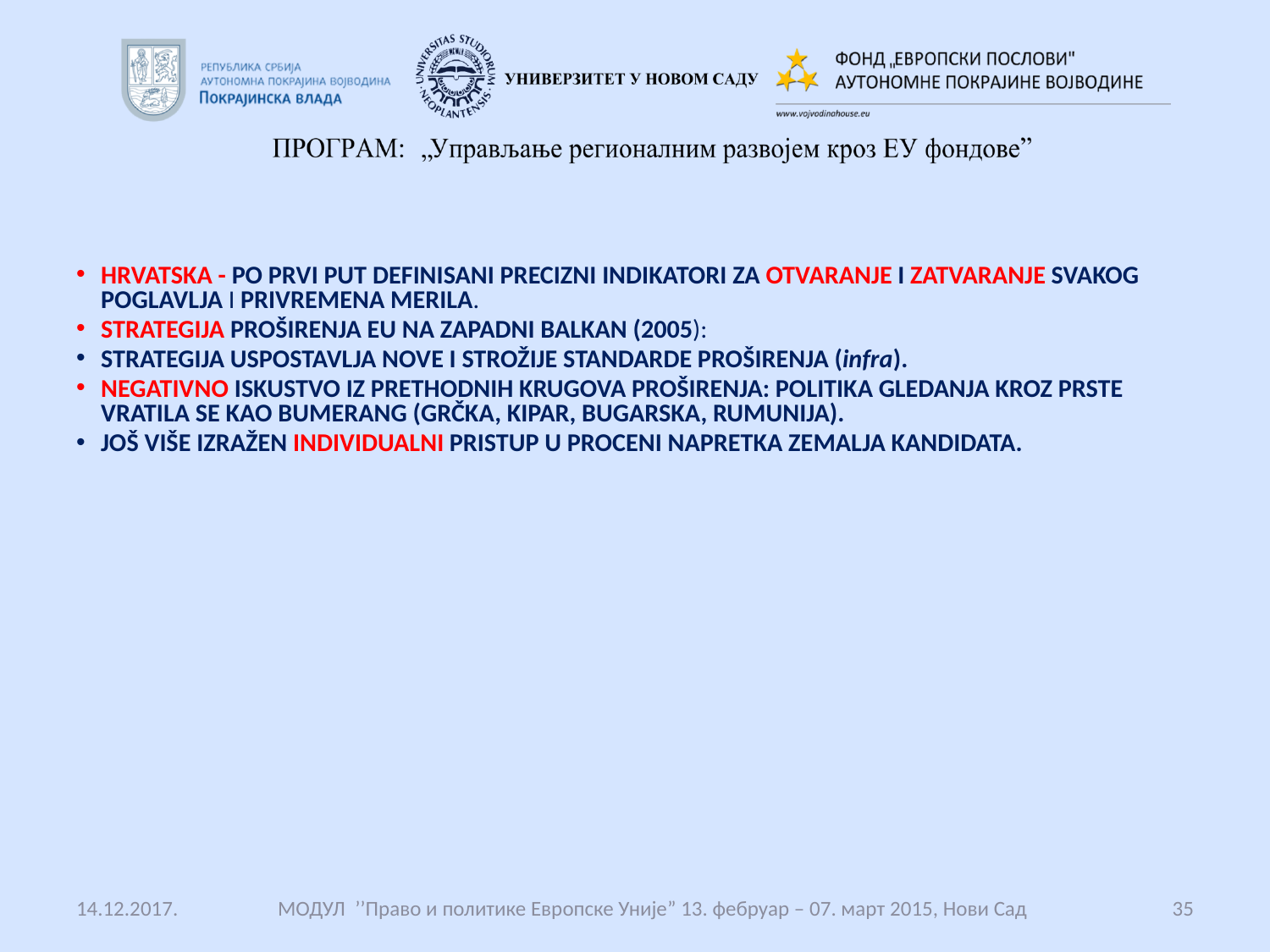

#

HRVATSKA - PO PRVI PUT DEFINISANI PRECIZNI INDIKATORI ZA OTVARANJE I ZATVARANJE SVAKOG POGLAVLJA I PRIVREMENA MERILA.
STRATEGIJA PROŠIRENJA EU NA ZAPADNI BALKAN (2005):
STRATEGIJA USPOSTAVLJA NOVE I STROŽIJE STANDARDE PROŠIRENJA (infra).
NEGATIVNO ISKUSTVO IZ PRETHODNIH KRUGOVA PROŠIRENJA: POLITIKA GLEDANJA KROZ PRSTE VRATILA SE KAO BUMERANG (GRČKA, KIPAR, BUGARSKA, RUMUNIJA).
JOŠ VIŠE IZRAŽEN INDIVIDUALNI PRISTUP U PROCENI NAPRETKA ZEMALJA KANDIDATA.

14.12.2017.
  МОДУЛ  ’’Право и политике Европске Уније” 13. фебруар – 07. март 2015, Нови Сад
35